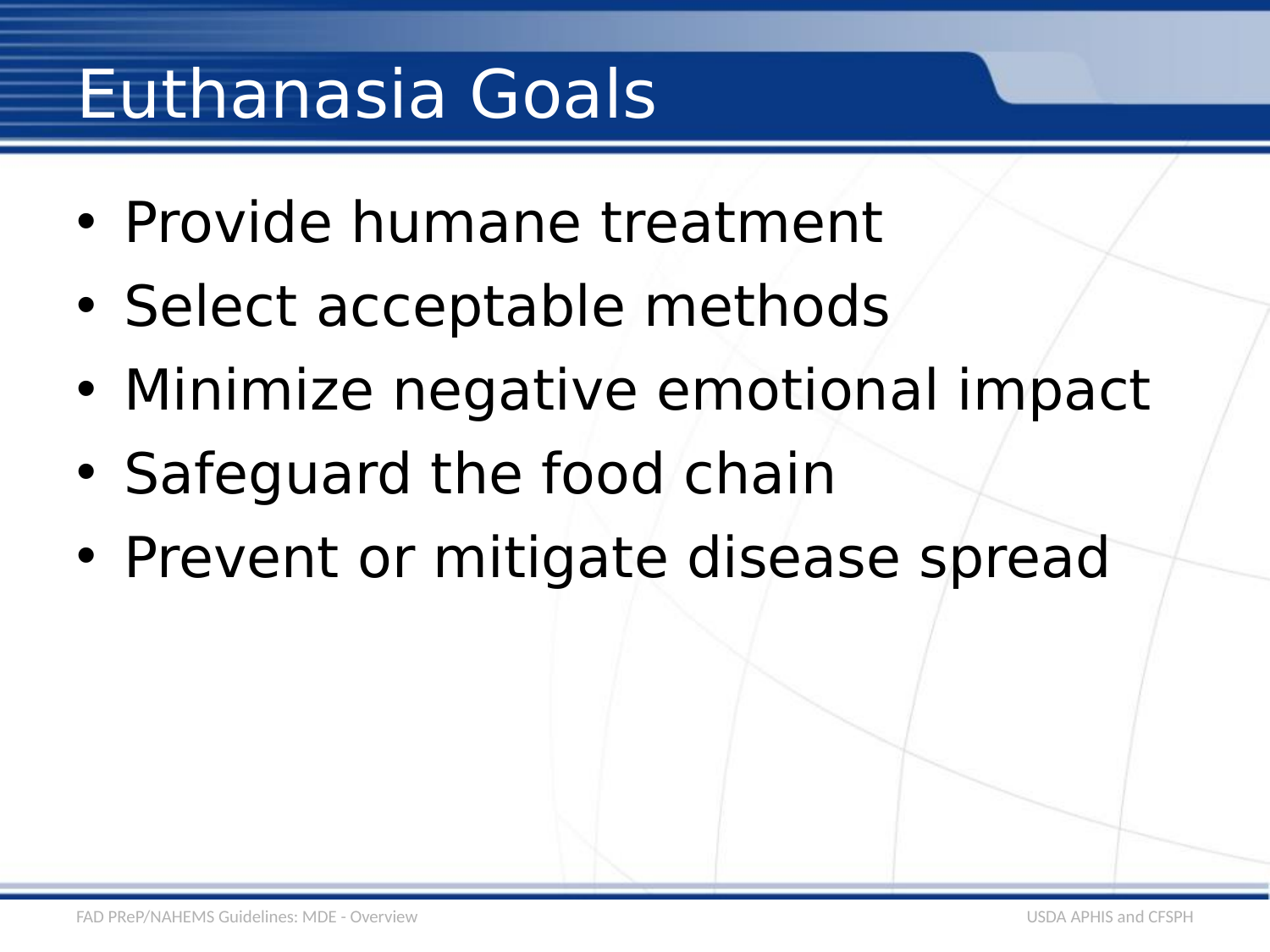

# Euthanasia Goals
Provide humane treatment
Select acceptable methods
Minimize negative emotional impact
Safeguard the food chain
Prevent or mitigate disease spread
FAD PReP/NAHEMS Guidelines: MDE - Overview
USDA APHIS and CFSPH